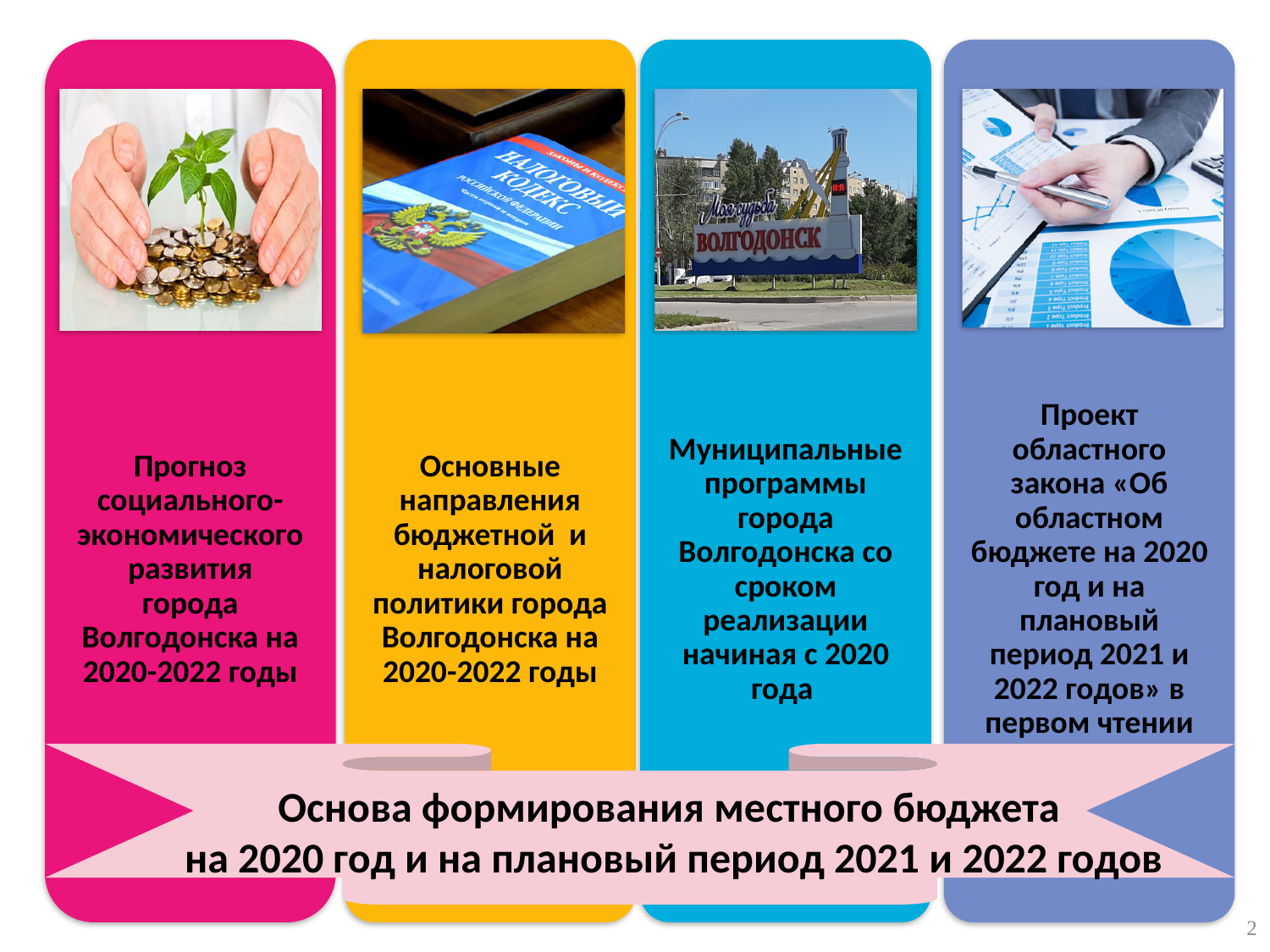

Прогноз социального-экономического развития города Волгодонска на 2020-2022 годы
Основные направления бюджетной  и налоговой политики города Волгодонска на 2020-2022 годы
Муниципальные программы города Волгодонска со сроком реализации начиная с 2020 года
Проект областного закона «Об областном бюджете на 2020 год и на плановый период 2021 и 2022 годов» в первом чтении
Основа формирования местного бюджета
на 2020 год и на плановый период 2021 и 2022 годов
2